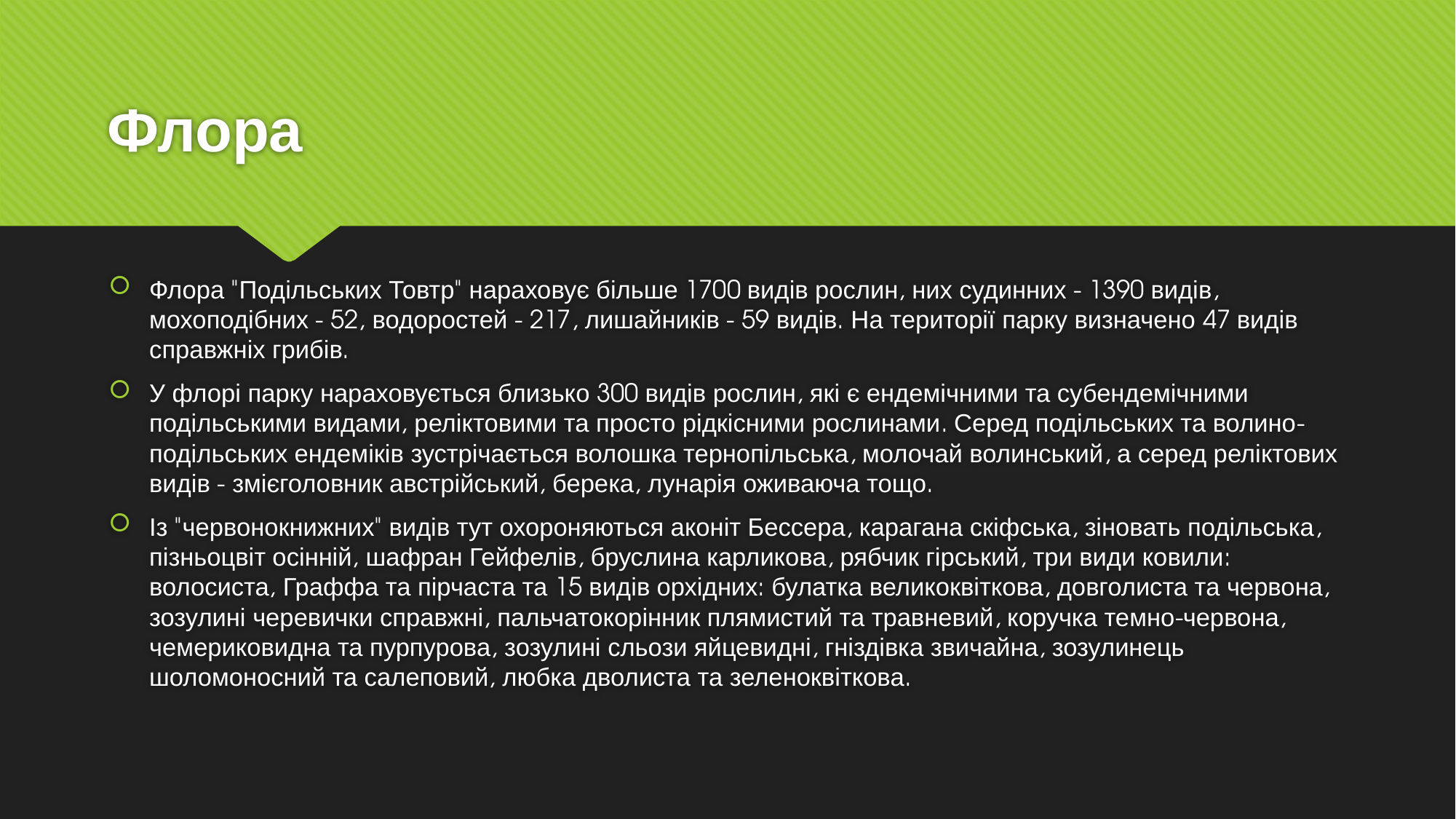

# Флора
Флора "Подільських Товтр" нараховує більше 1700 видів рослин, них судинних - 1390 видів, мохоподібних - 52, водоростей - 217, лишайників - 59 видів. На території парку визначено 47 видів справжніх грибів.
У флорі парку нараховується близько 300 видів рослин, які є ендемічними та субендемічними подільськими видами, реліктовими та просто рідкісними рослинами. Серед подільських та волино-подільських ендеміків зустрічається волошка тернопільська, молочай волинський, а серед реліктових видів - змієголовник австрійський, берека, лунарія оживаюча тощо.
Із "червонокнижних" видів тут охороняються аконіт Бессера, карагана скіфська, зіновать подільська, пізньоцвіт осінній, шафран Гейфелів, бруслина карликова, рябчик гірський, три види ковили: волосиста, Граффа та пірчаста та 15 видів орхідних: булатка великоквіткова, довголиста та червона, зозулині черевички справжні, пальчатокорінник плямистий та травневий, коручка темно-червона, чемериковидна та пурпурова, зозулині сльози яйцевидні, гніздівка звичайна, зозулинець шоломоносний та салеповий, любка дволиста та зеленоквіткова.